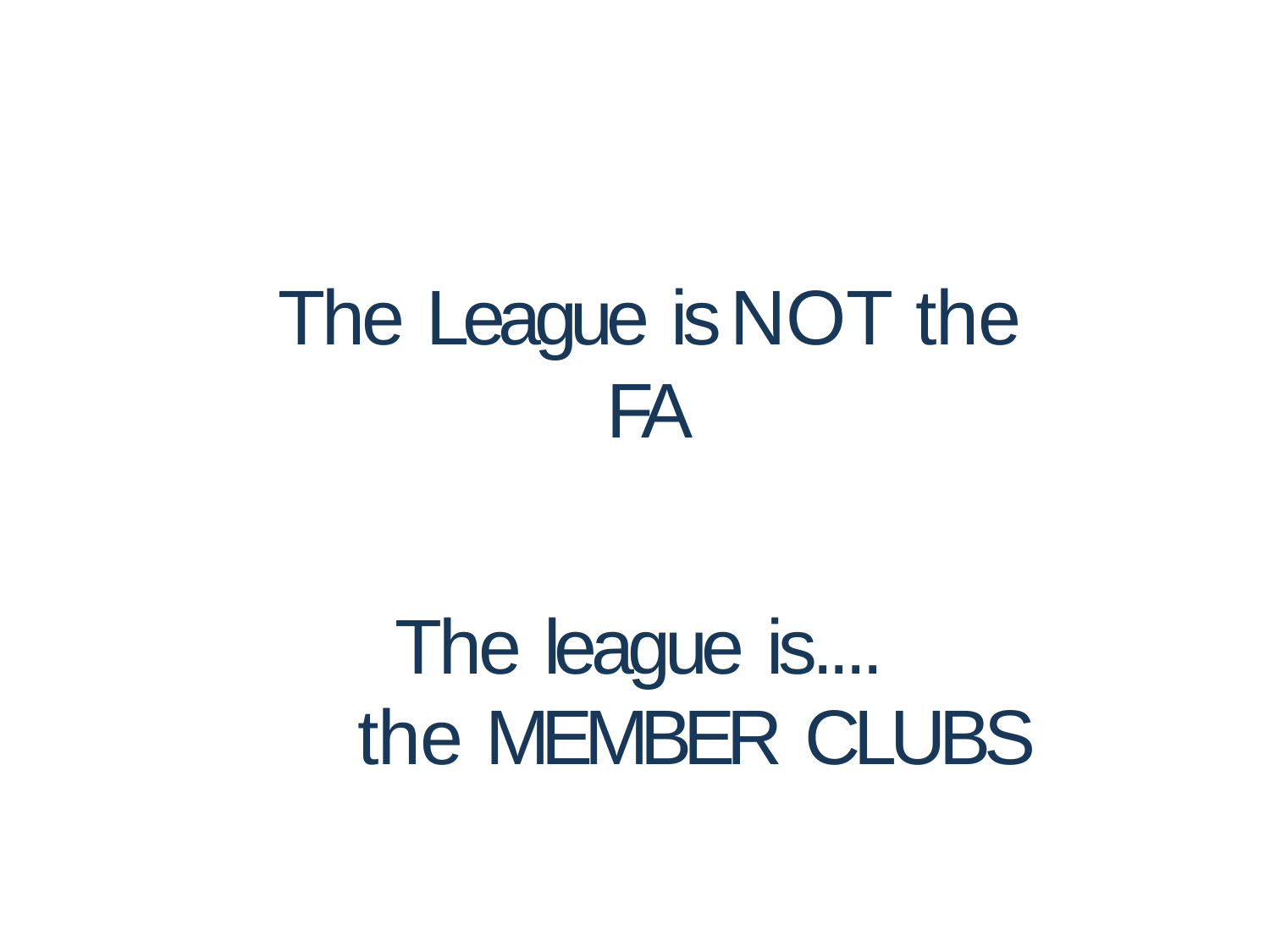

The League is	NOT the FA

The league is....
the MEMBER CLUBS